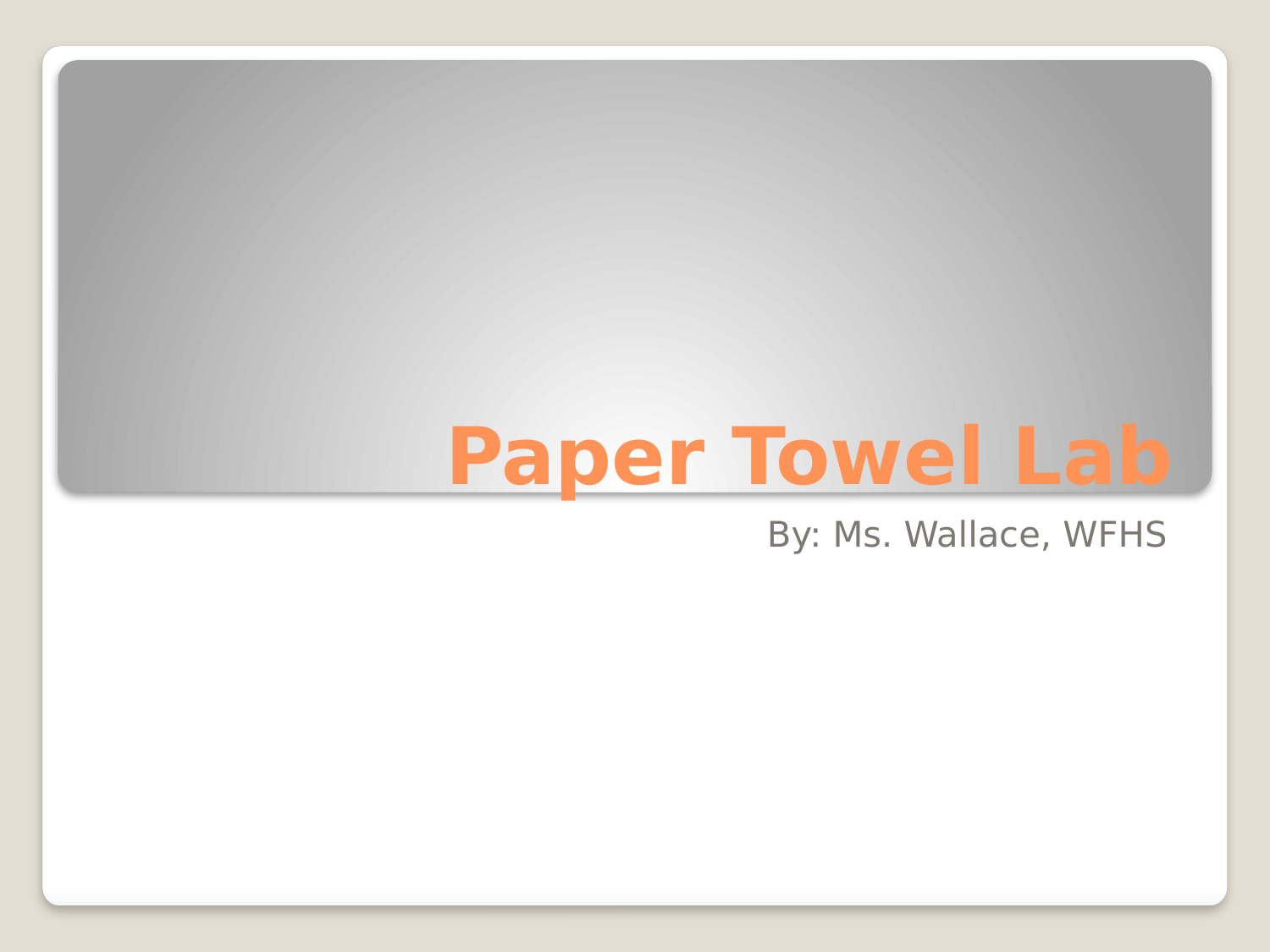

# Paper Towel Lab
By: Ms. Wallace, WFHS